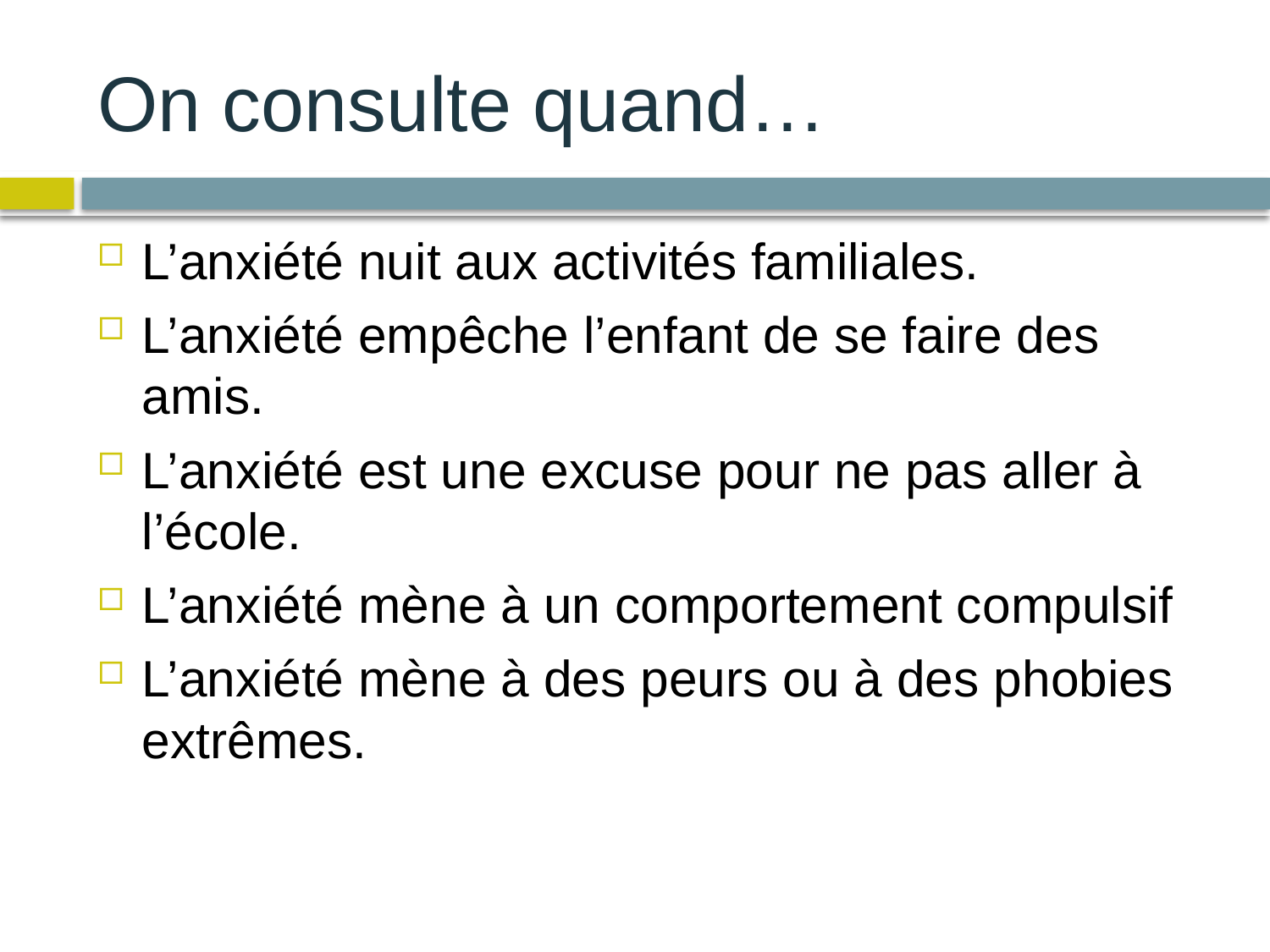

# On consulte quand…
L’anxiété nuit aux activités familiales.
L’anxiété empêche l’enfant de se faire des amis.
L’anxiété est une excuse pour ne pas aller à l’école.
L’anxiété mène à un comportement compulsif
L’anxiété mène à des peurs ou à des phobies extrêmes.